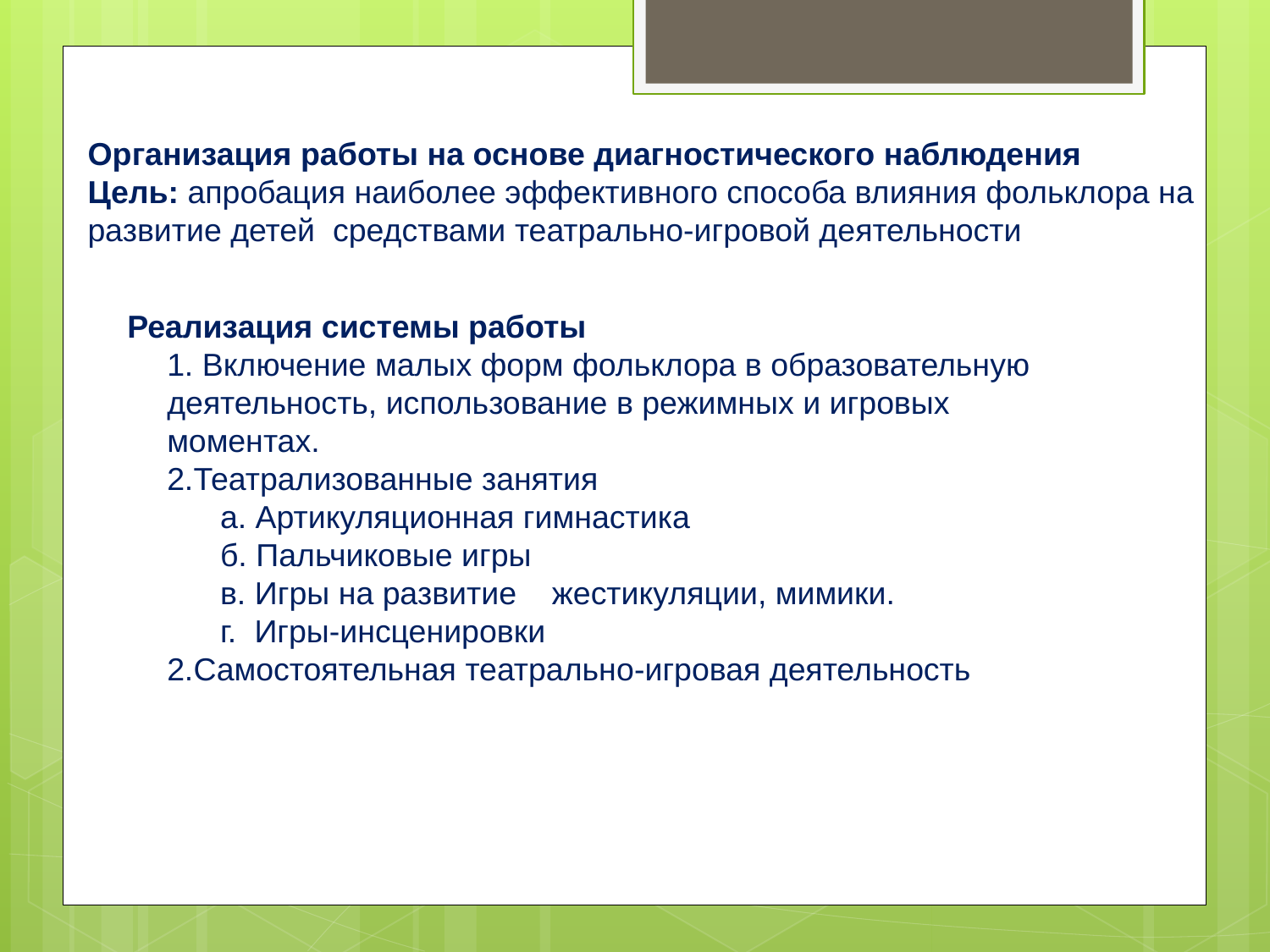

# Организация работы на основе диагностического наблюдения Цель: апробация наиболее эффективного способа влияния фольклора на  развитие детей  средствами театрально-игровой деятельности
Реализация системы работы
1. Включение малых форм фольклора в образовательную деятельность, использование в режимных и игровых моментах.
2.Театрализованные занятия
      а. Артикуляционная гимнастика
      б. Пальчиковые игры
      в. Игры на развитие    жестикуляции, мимики.
      г.  Игры-инсценировки
2.Самостоятельная театрально-игровая деятельность